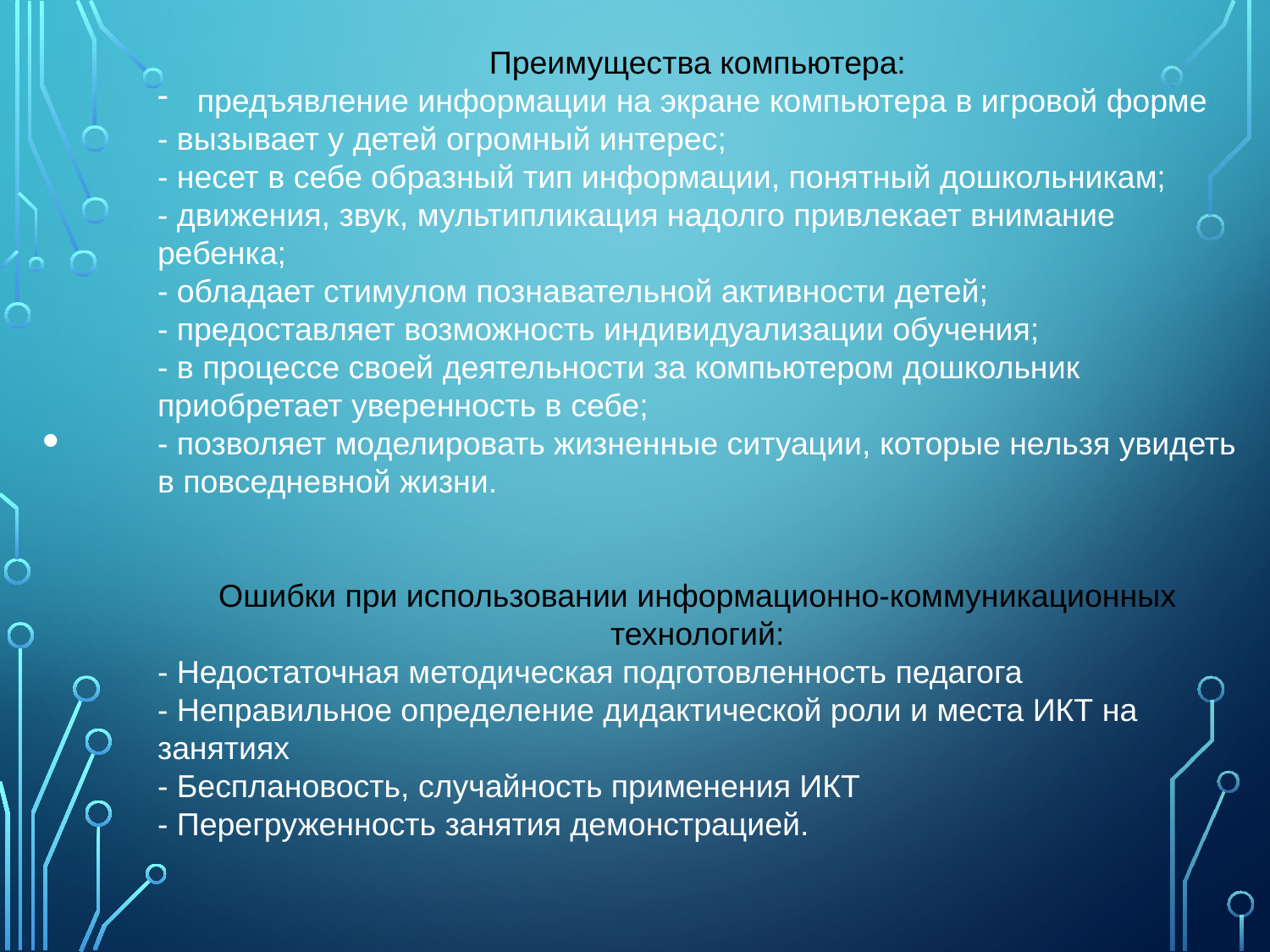

Преимущества компьютера:
предъявление информации на экране компьютера в игровой форме
- вызывает у детей огромный интерес;
- несет в себе образный тип информации, понятный дошкольникам;
- движения, звук, мультипликация надолго привлекает внимание ребенка;
- обладает стимулом познавательной активности детей;
- предоставляет возможность индивидуализации обучения;
- в процессе своей деятельности за компьютером дошкольник приобретает уверенность в себе;
- позволяет моделировать жизненные ситуации, которые нельзя увидеть в повседневной жизни.

Ошибки при использовании информационно-коммуникационных технологий:
- Недостаточная методическая подготовленность педагога
- Неправильное определение дидактической роли и места ИКТ на занятиях
- Бесплановость, случайность применения ИКТ
- Перегруженность занятия демонстрацией.